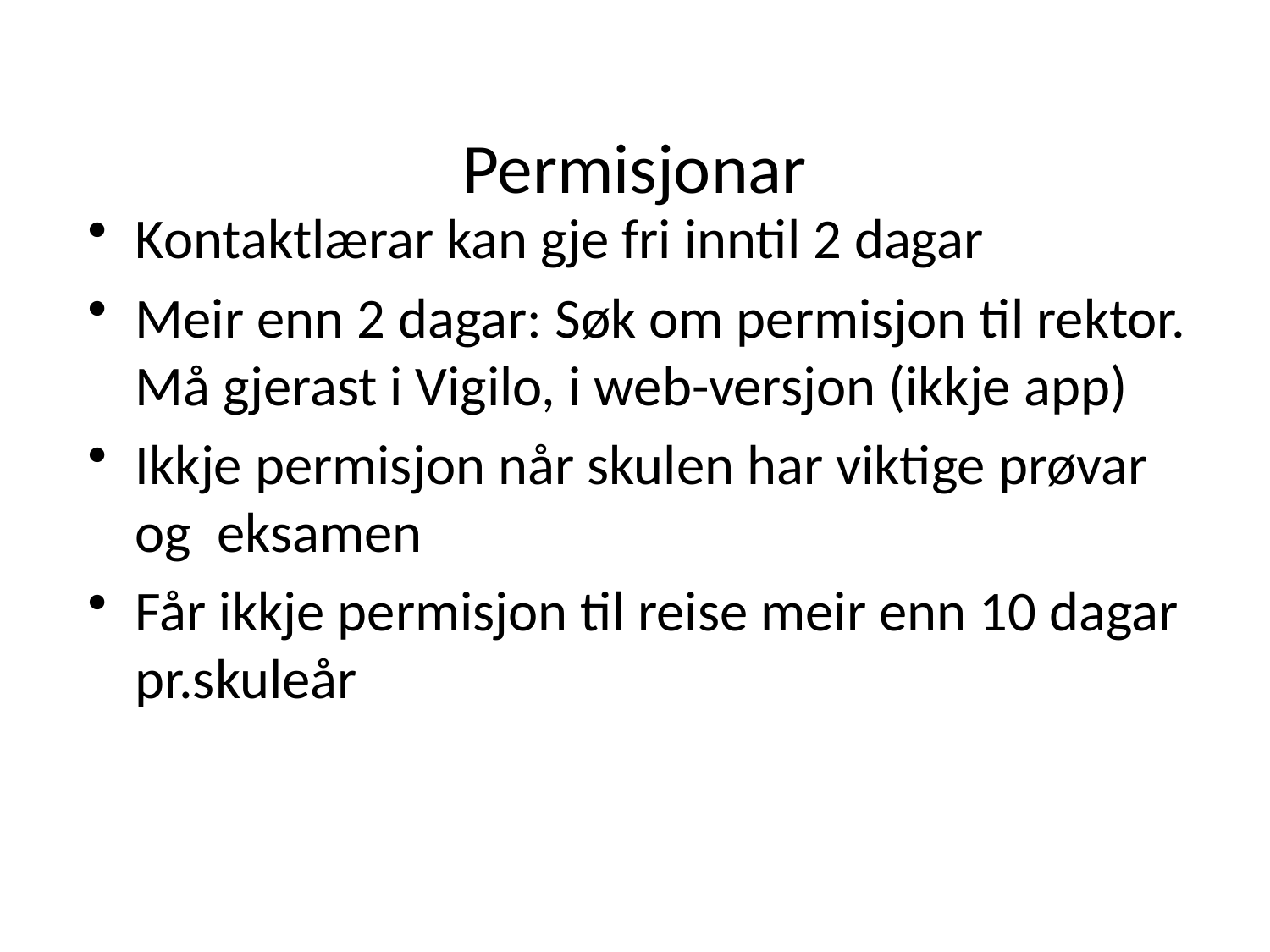

# Permisjonar
Kontaktlærar kan gje fri inntil 2 dagar
Meir enn 2 dagar: Søk om permisjon til rektor. Må gjerast i Vigilo, i web-versjon (ikkje app)
Ikkje permisjon når skulen har viktige prøvar og  eksamen
Får ikkje permisjon til reise meir enn 10 dagar pr.skuleår